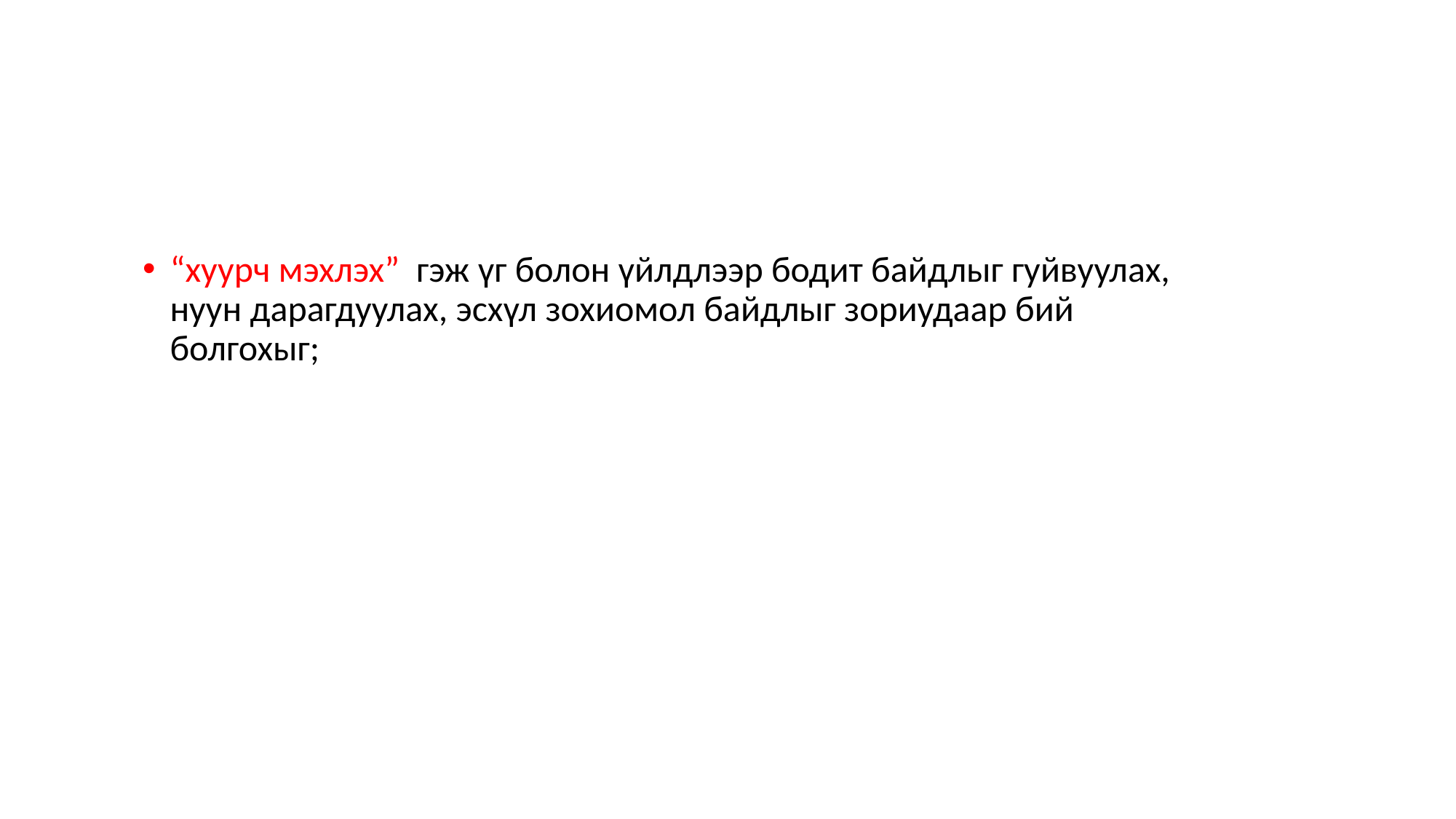

“хуурч мэхлэх”  гэж үг болон үйлдлээр бодит байдлыг гуйвуулах, нуун дарагдуулах, эсхүл зохиомол байдлыг зориудаар бий болгохыг;